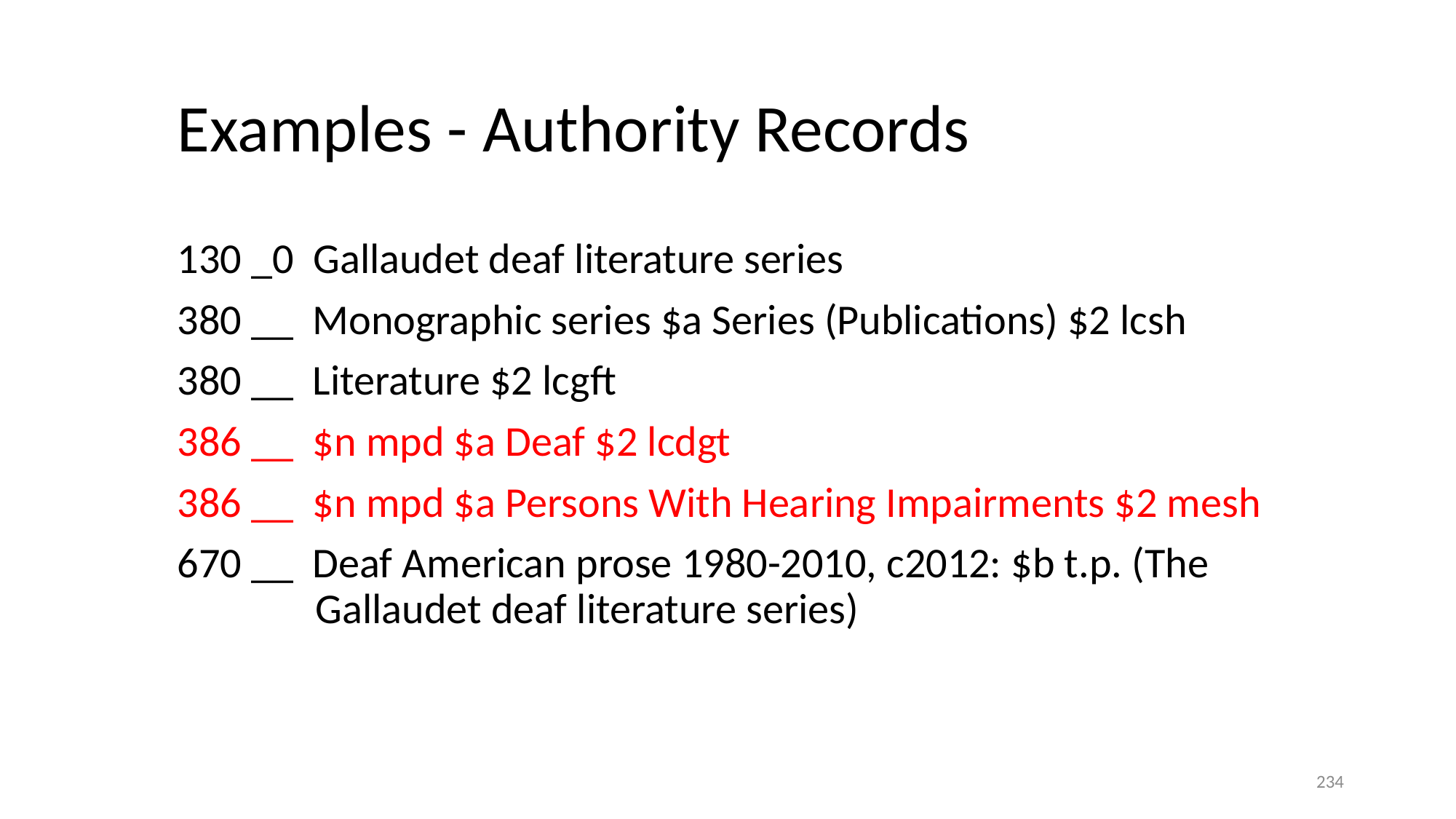

# Examples - Authority Records
130 _0  Gallaudet deaf literature series
380 __  Monographic series $a Series (Publications) $2 lcsh
380 __  Literature $2 lcgft
386 __  $n mpd $a Deaf $2 lcdgt
386 __  $n mpd $a Persons With Hearing Impairments $2 mesh
670 __  Deaf American prose 1980-2010, c2012: $b t.p. (The 	 	   Gallaudet deaf literature series)
234